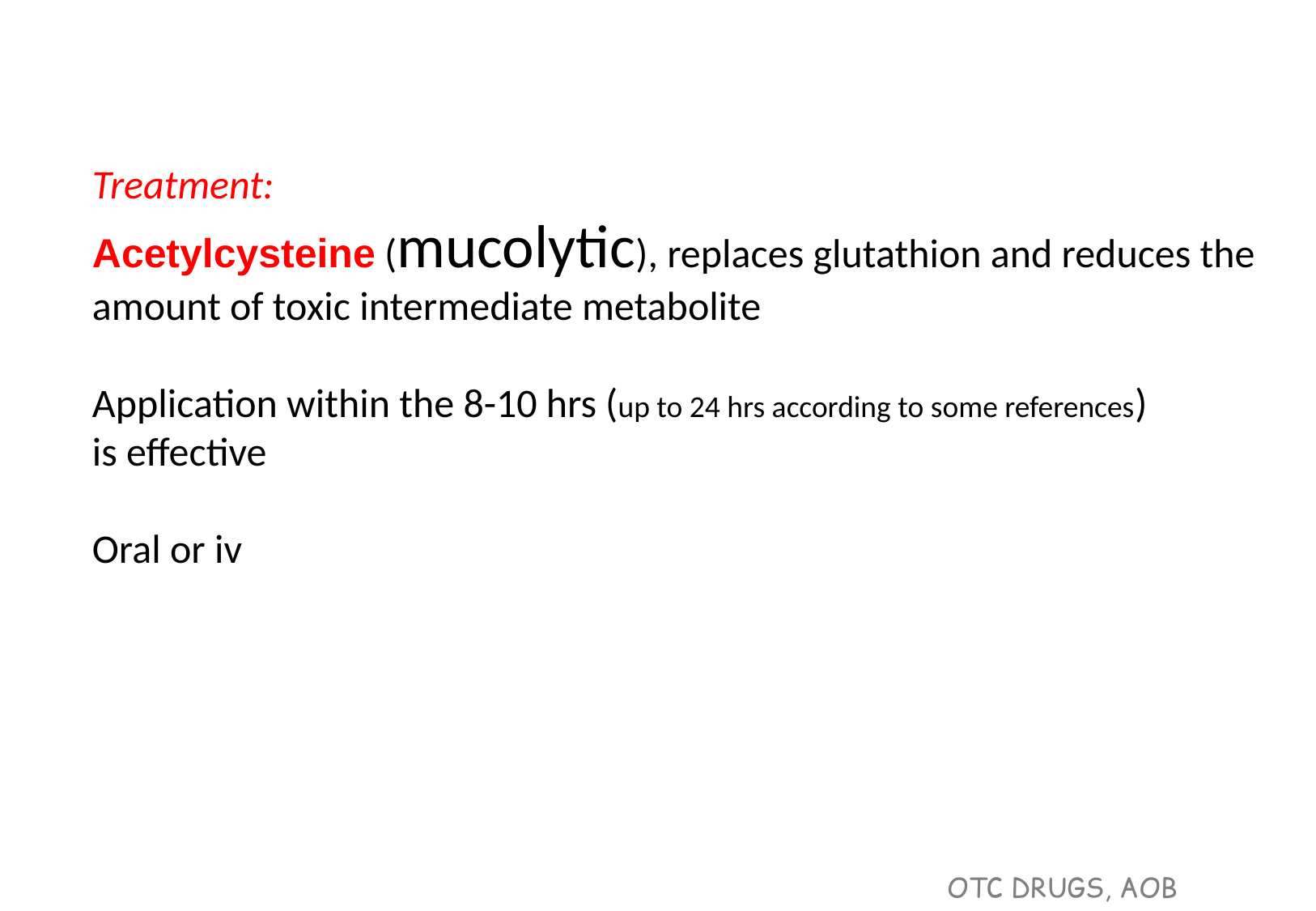

Treatment:
Acetylcysteine (mucolytic), replaces glutathion and reduces the
amount of toxic intermediate metabolite

Application within the 8-10 hrs (up to 24 hrs according to some references)
is effective

Oral or iv

OTC DRUGS, AOB